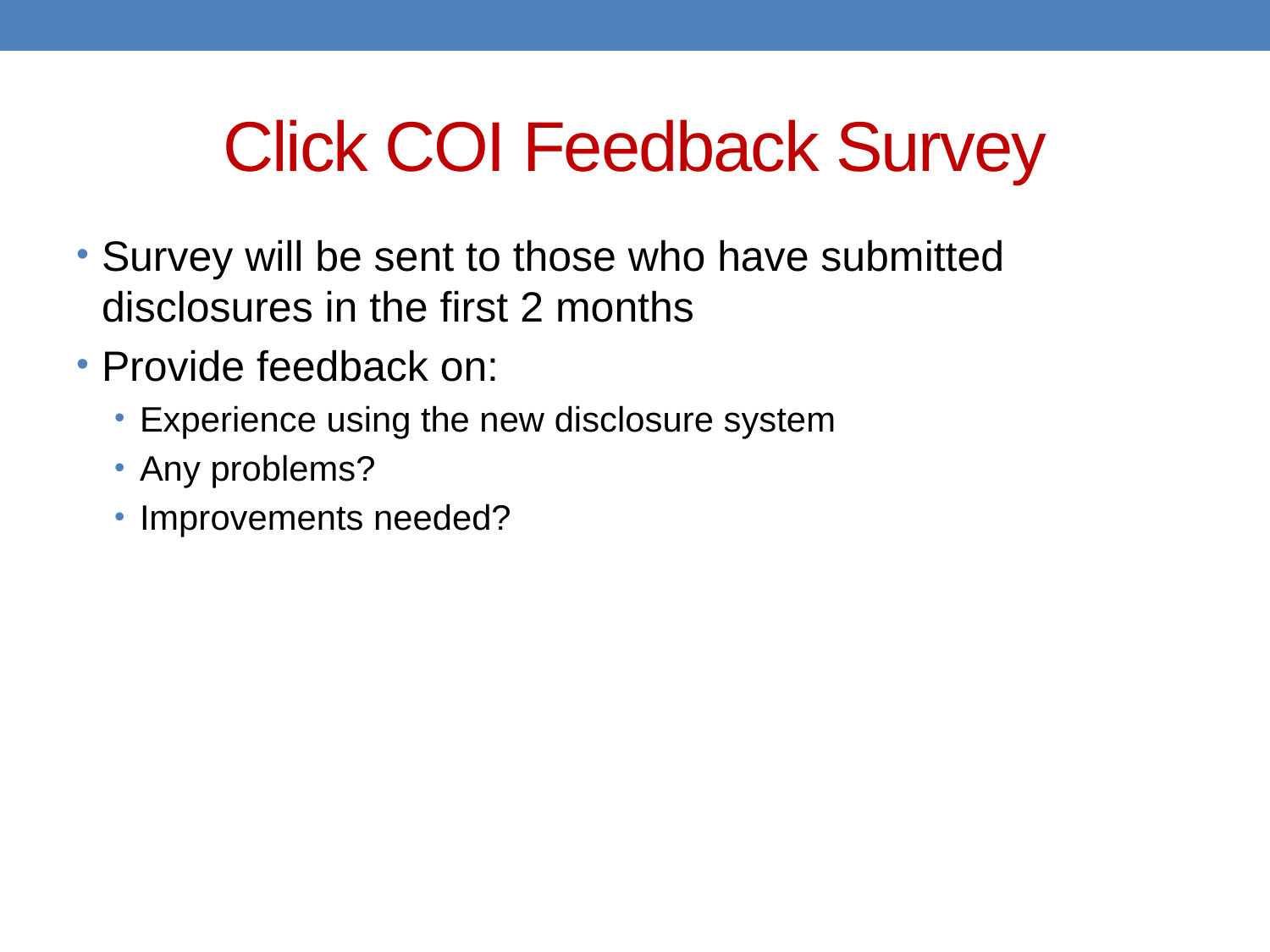

# Click COI Feedback Survey
Survey will be sent to those who have submitted disclosures in the first 2 months
Provide feedback on:
Experience using the new disclosure system
Any problems?
Improvements needed?